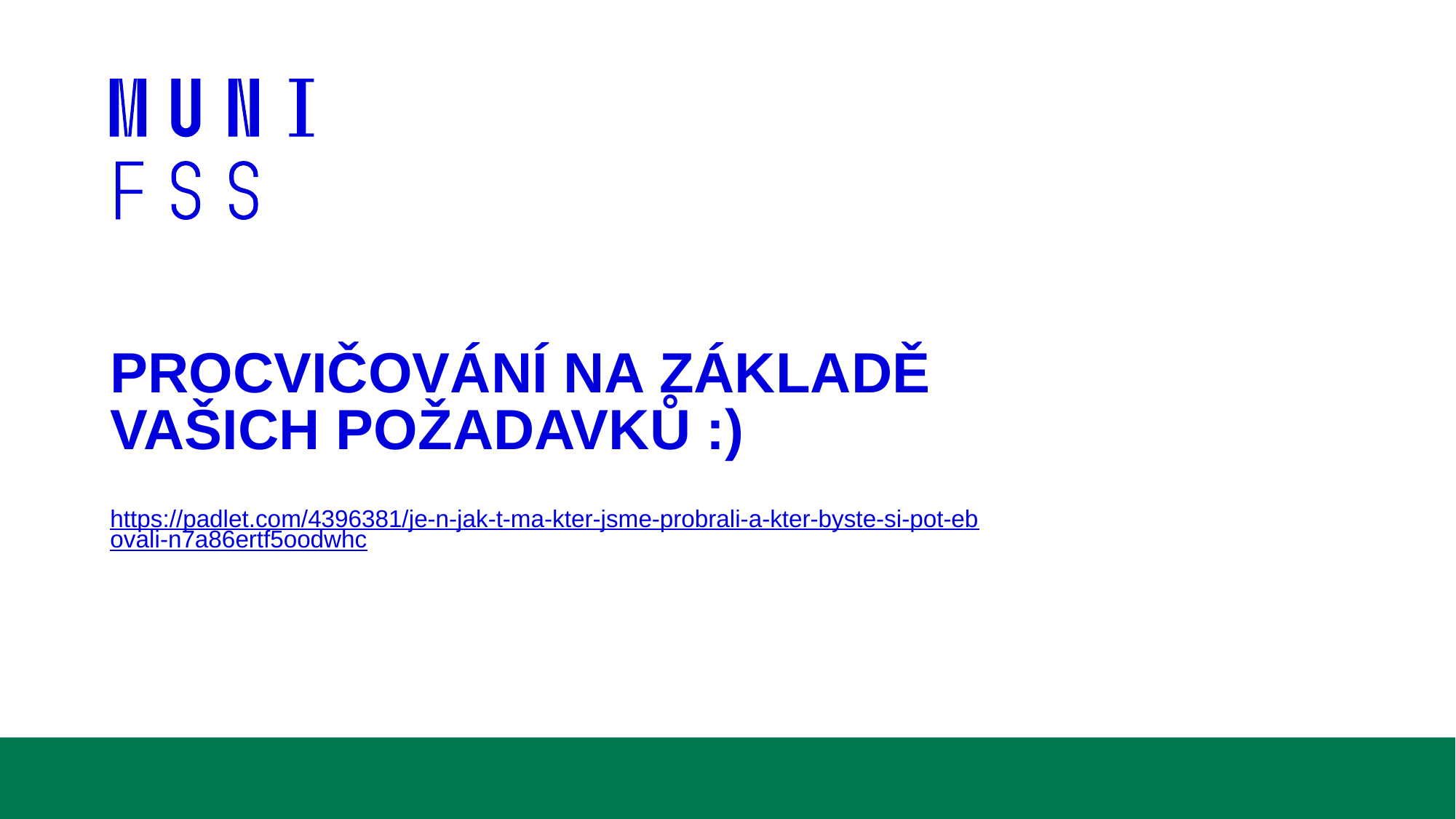

# PROCVIČOVÁNÍ NA ZÁKLADĚ VAŠICH POŽADAVKŮ :)
https://padlet.com/4396381/je-n-jak-t-ma-kter-jsme-probrali-a-kter-byste-si-pot-ebovali-n7a86ertf5oodwhc